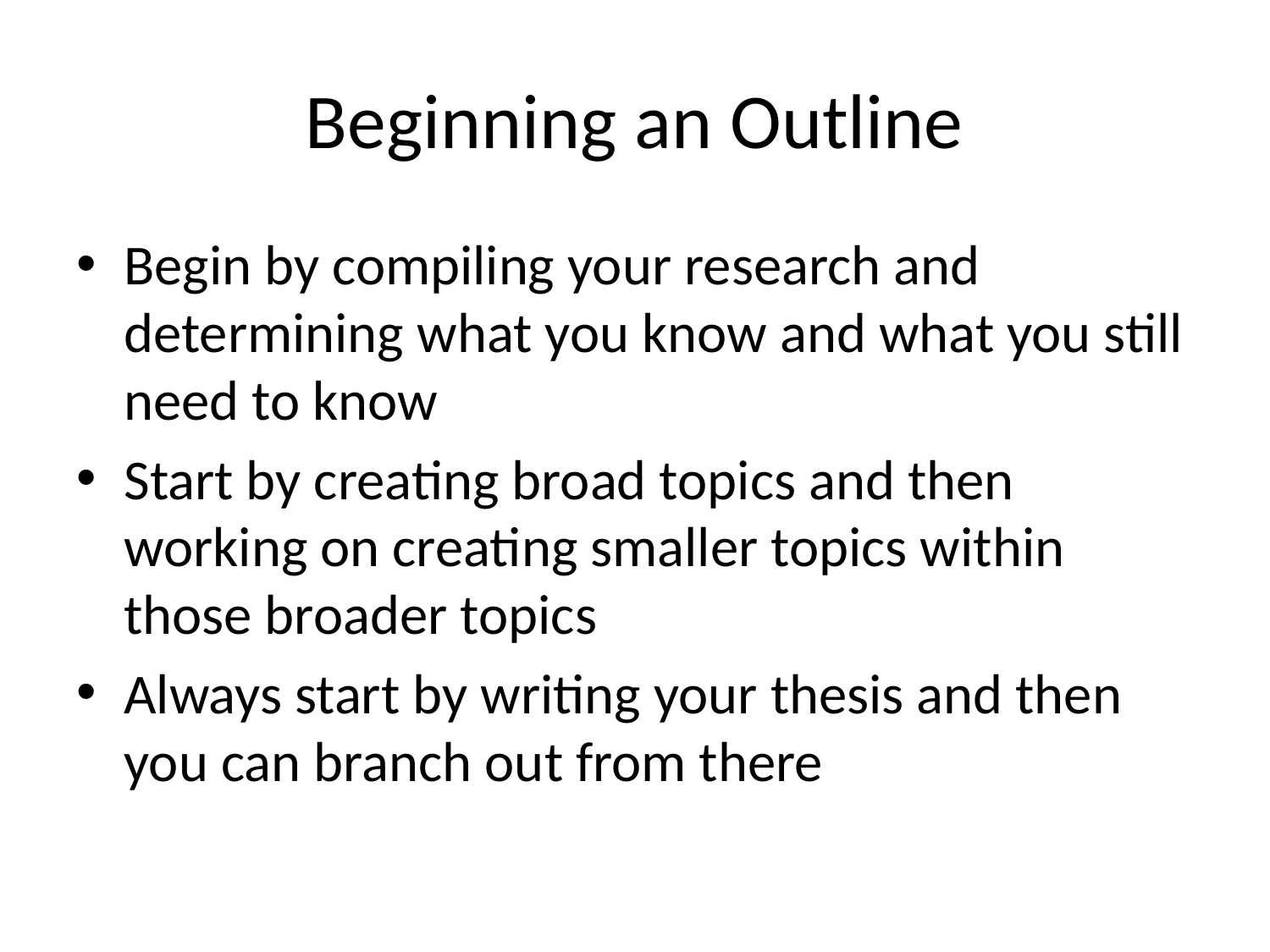

# Beginning an Outline
Begin by compiling your research and determining what you know and what you still need to know
Start by creating broad topics and then working on creating smaller topics within those broader topics
Always start by writing your thesis and then you can branch out from there